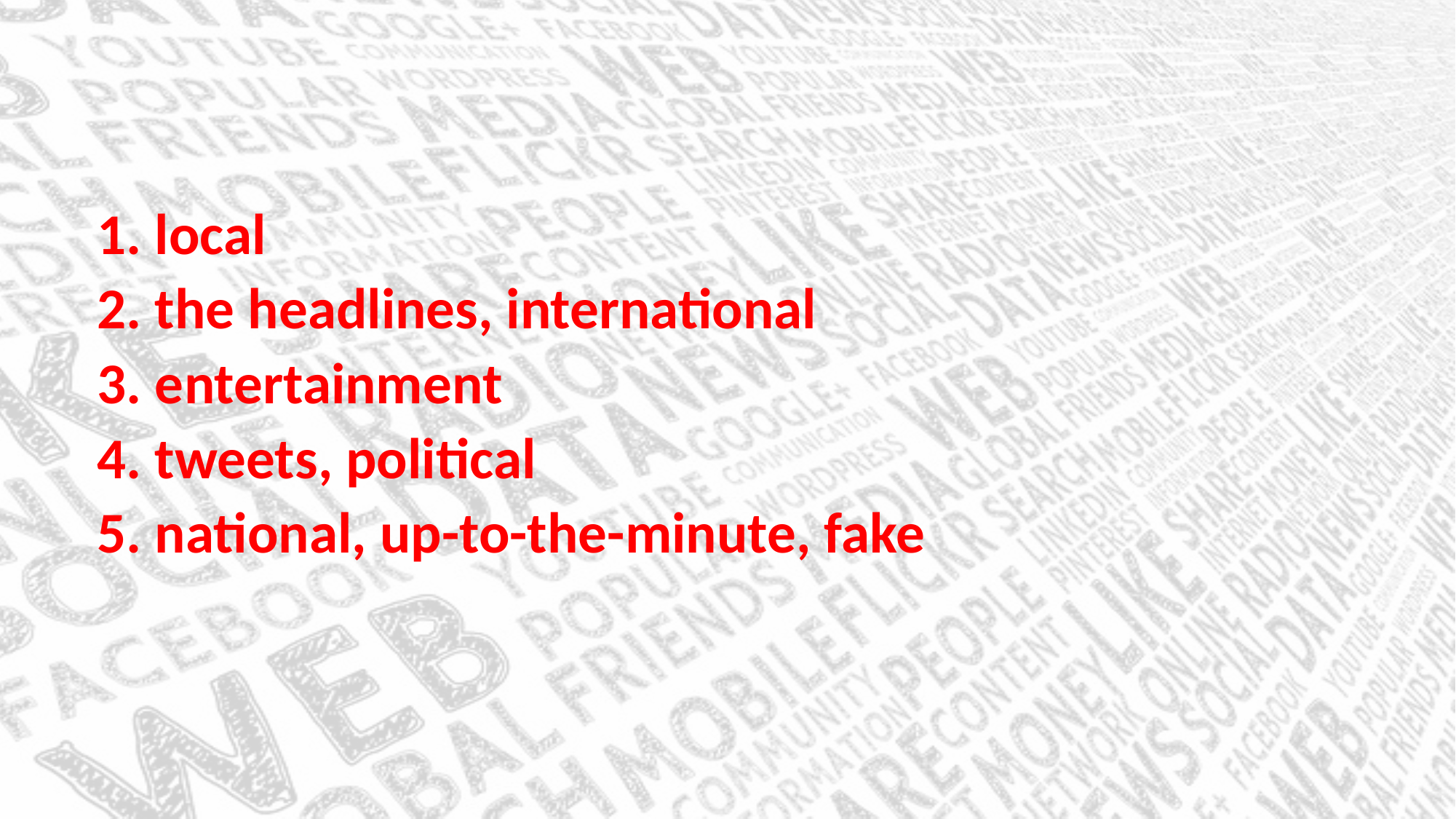

#
1. local
2. the headlines, international
3. entertainment
4. tweets, political
5. national, up-to-the-minute, fake